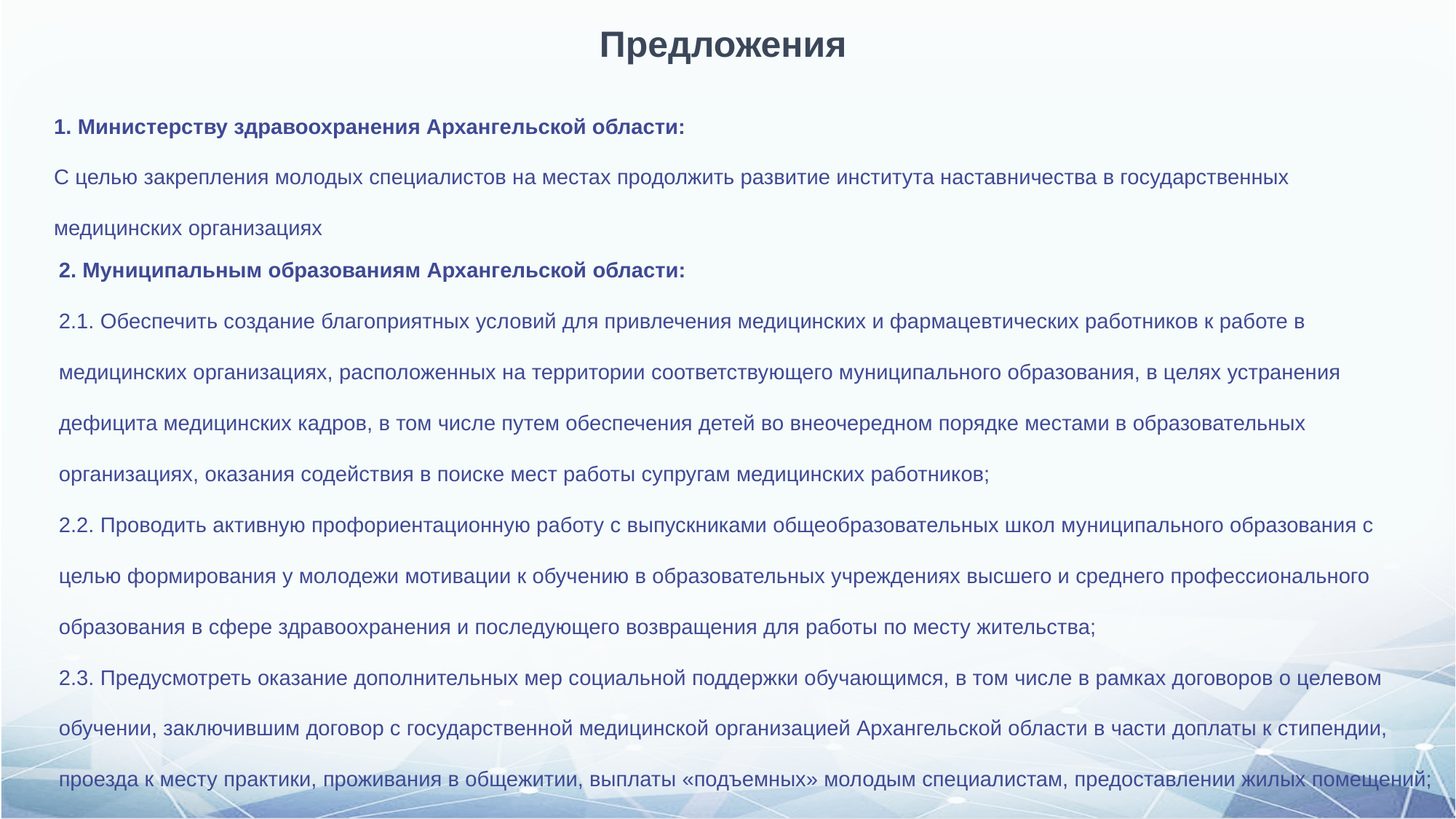

Предложения
1. Министерству здравоохранения Архангельской области:
С целью закрепления молодых специалистов на местах продолжить развитие института наставничества в государственных медицинских организациях
2. Муниципальным образованиям Архангельской области:
2.1. Обеспечить создание благоприятных условий для привлечения медицинских и фармацевтических работников к работе в медицинских организациях, расположенных на территории соответствующего муниципального образования, в целях устранения дефицита медицинских кадров, в том числе путем обеспечения детей во внеочередном порядке местами в образовательных организациях, оказания содействия в поиске мест работы супругам медицинских работников;
2.2. Проводить активную профориентационную работу с выпускниками общеобразовательных школ муниципального образования с целью формирования у молодежи мотивации к обучению в образовательных учреждениях высшего и среднего профессионального образования в сфере здравоохранения и последующего возвращения для работы по месту жительства;
2.3. Предусмотреть оказание дополнительных мер социальной поддержки обучающимся, в том числе в рамках договоров о целевом обучении, заключившим договор с государственной медицинской организацией Архангельской области в части доплаты к стипендии, проезда к месту практики, проживания в общежитии, выплаты «подъемных» молодым специалистам, предоставлении жилых помещений;